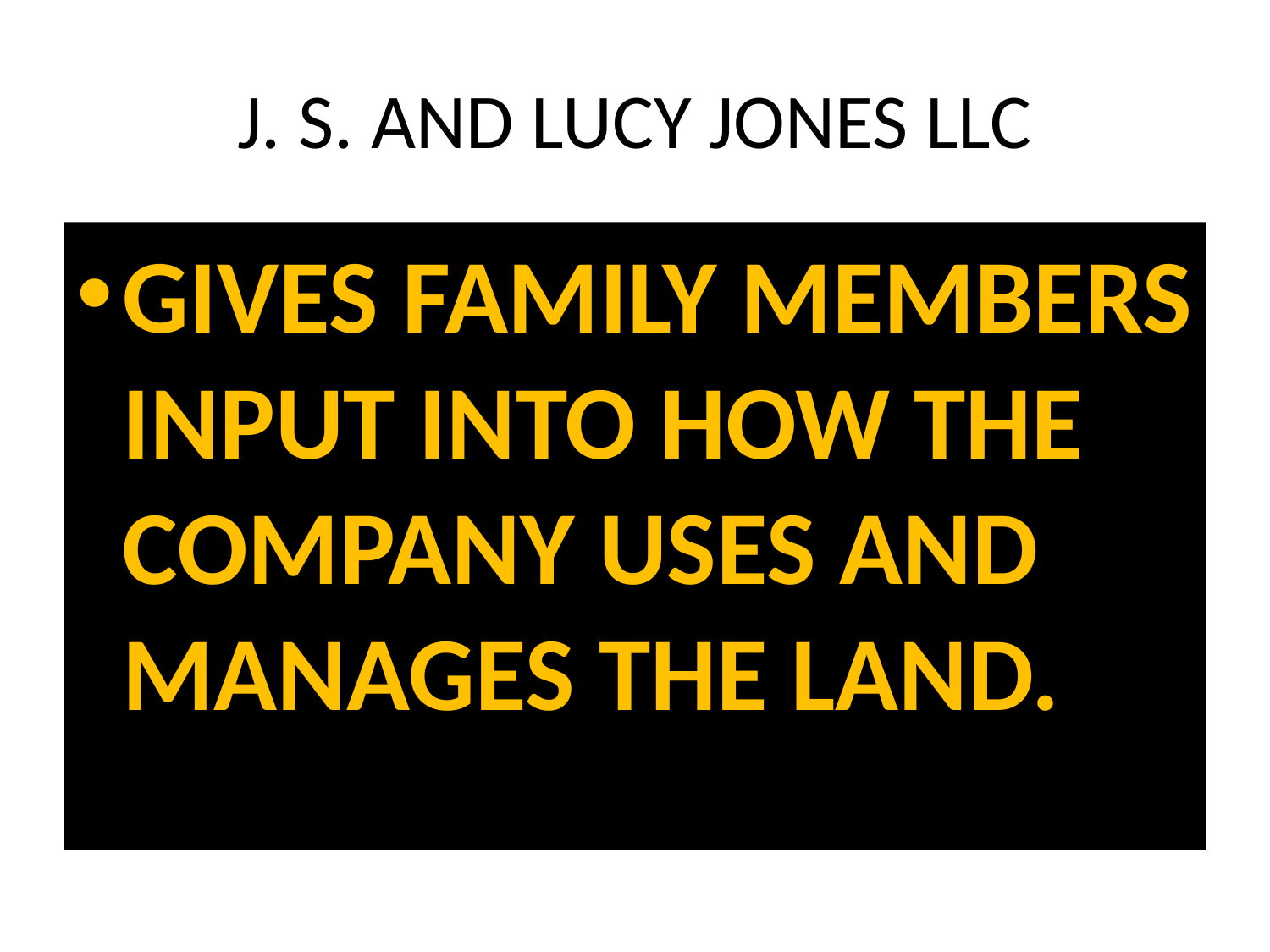

# J. S. AND LUCY JONES LLC
GIVES FAMILY MEMBERS INPUT INTO HOW THE COMPANY USES AND MANAGES THE LAND.